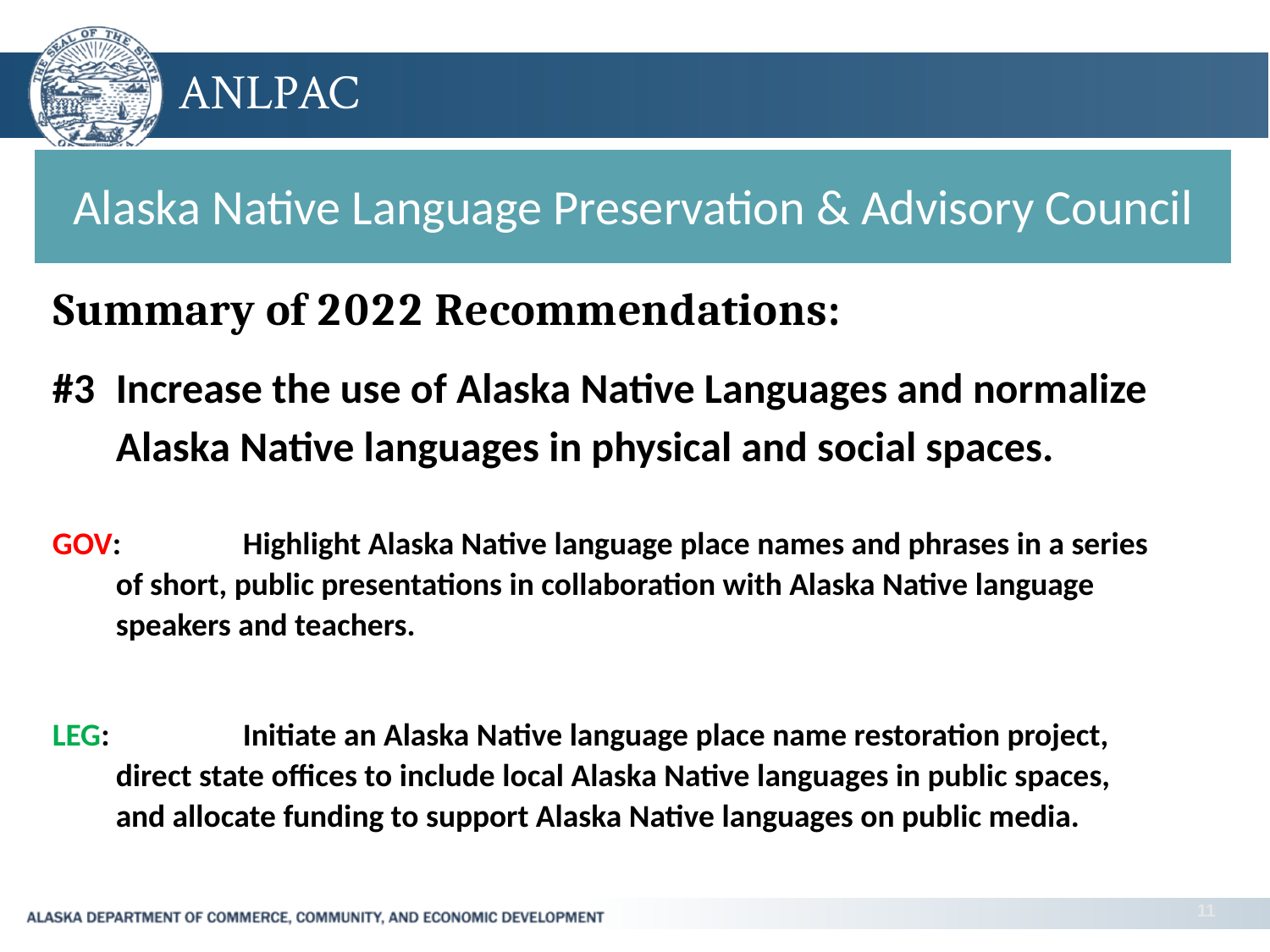

# ANLPAC

Alaska Native Language Preservation & Advisory Council
Summary of 2022 Recommendations:
#3	Increase the use of Alaska Native Languages and normalize Alaska Native languages in physical and social spaces.

GOV: 	Highlight Alaska Native language place names and phrases in a series of short, public presentations in collaboration with Alaska Native language speakers and teachers.

LEG: 	Initiate an Alaska Native language place name restoration project, direct state offices to include local Alaska Native languages in public spaces, and allocate funding to support Alaska Native languages on public media.
11